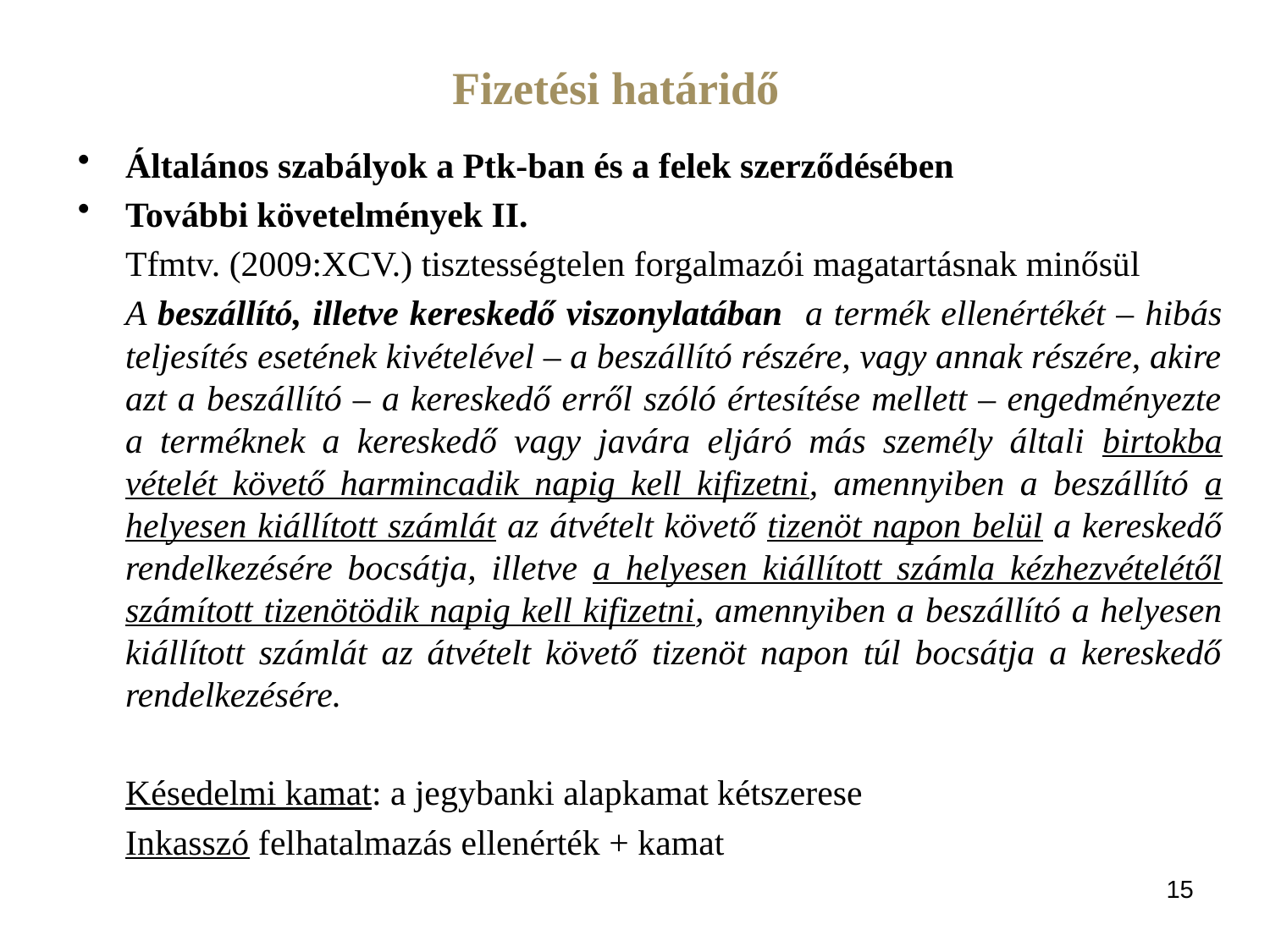

Fizetési határidő
Általános szabályok a Ptk-ban és a felek szerződésében
További követelmények II.
	Tfmtv. (2009:XCV.) tisztességtelen forgalmazói magatartásnak minősül
	A beszállító, illetve kereskedő viszonylatában  a termék ellenértékét – hibás teljesítés esetének kivételével – a beszállító részére, vagy annak részére, akire azt a beszállító – a kereskedő erről szóló értesítése mellett – engedményezte a terméknek a kereskedő vagy javára eljáró más személy általi birtokba vételét követő harmincadik napig kell kifizetni, amennyiben a beszállító a helyesen kiállított számlát az átvételt követő tizenöt napon belül a kereskedő rendelkezésére bocsátja, illetve a helyesen kiállított számla kézhezvételétől számított tizenötödik napig kell kifizetni, amennyiben a beszállító a helyesen kiállított számlát az átvételt követő tizenöt napon túl bocsátja a kereskedő rendelkezésére.

	Késedelmi kamat: a jegybanki alapkamat kétszerese
	Inkasszó felhatalmazás ellenérték + kamat

15